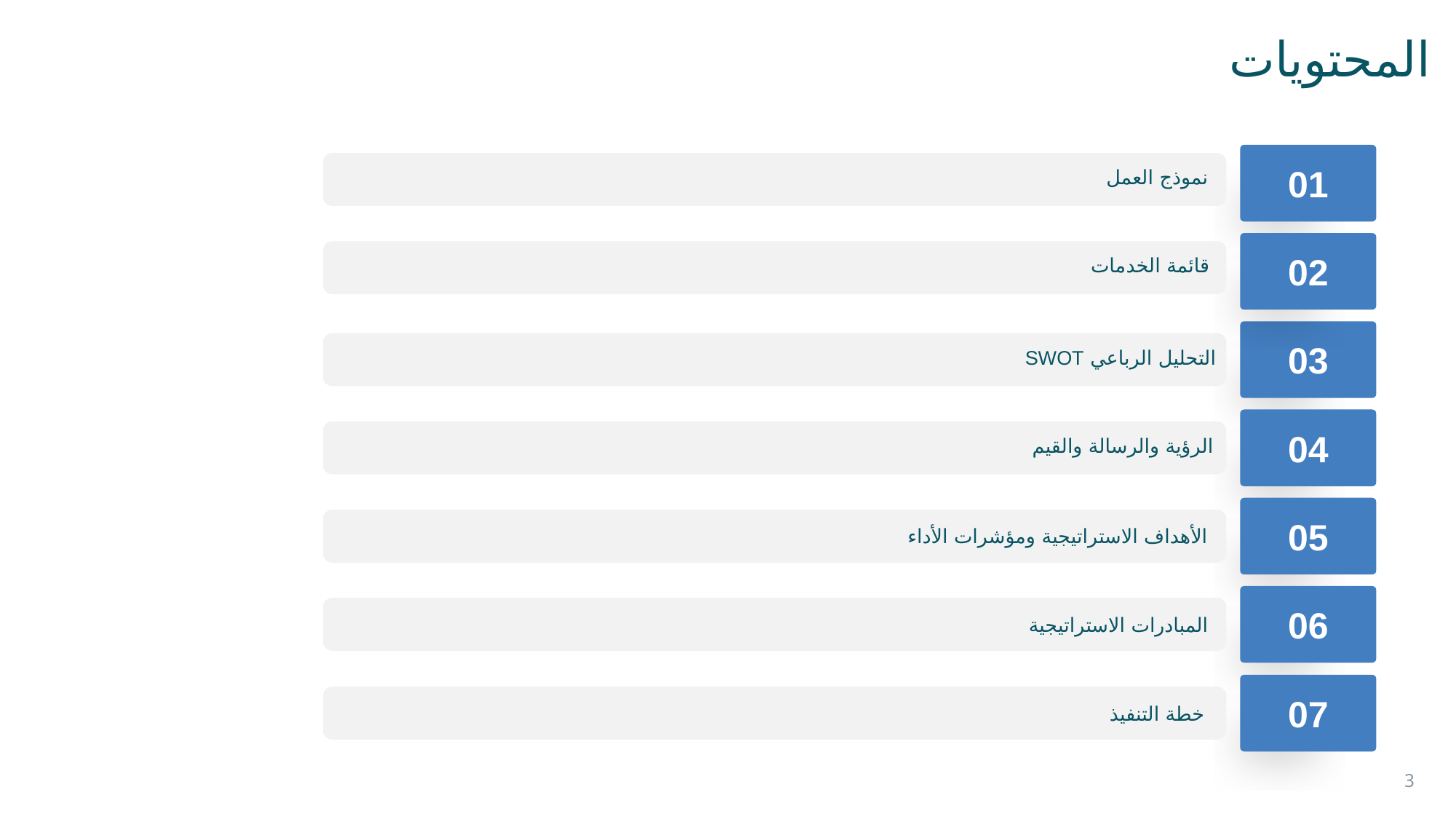

المحتويات
01

نموذج العمل
02

قائمة الخدمات
03

التحليل الرباعي SWOT

04

الرؤية والرسالة والقيم
05

الأهداف الاستراتيجية ومؤشرات الأداء
06

المبادرات الاستراتيجية
07

خطة التنفيذ
3